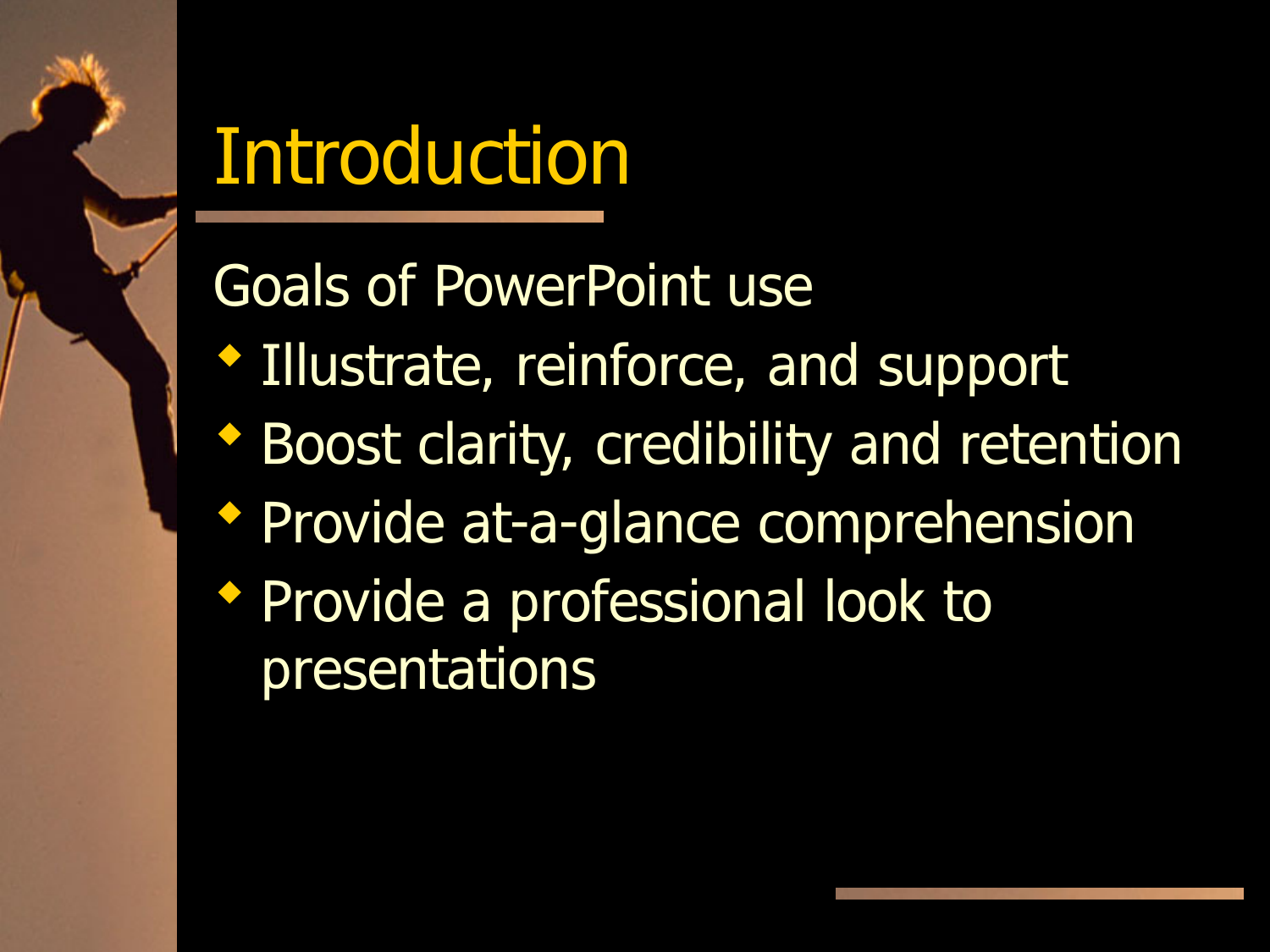

# Introduction
Goals of PowerPoint use
Illustrate, reinforce, and support
Boost clarity, credibility and retention
Provide at-a-glance comprehension
Provide a professional look to presentations